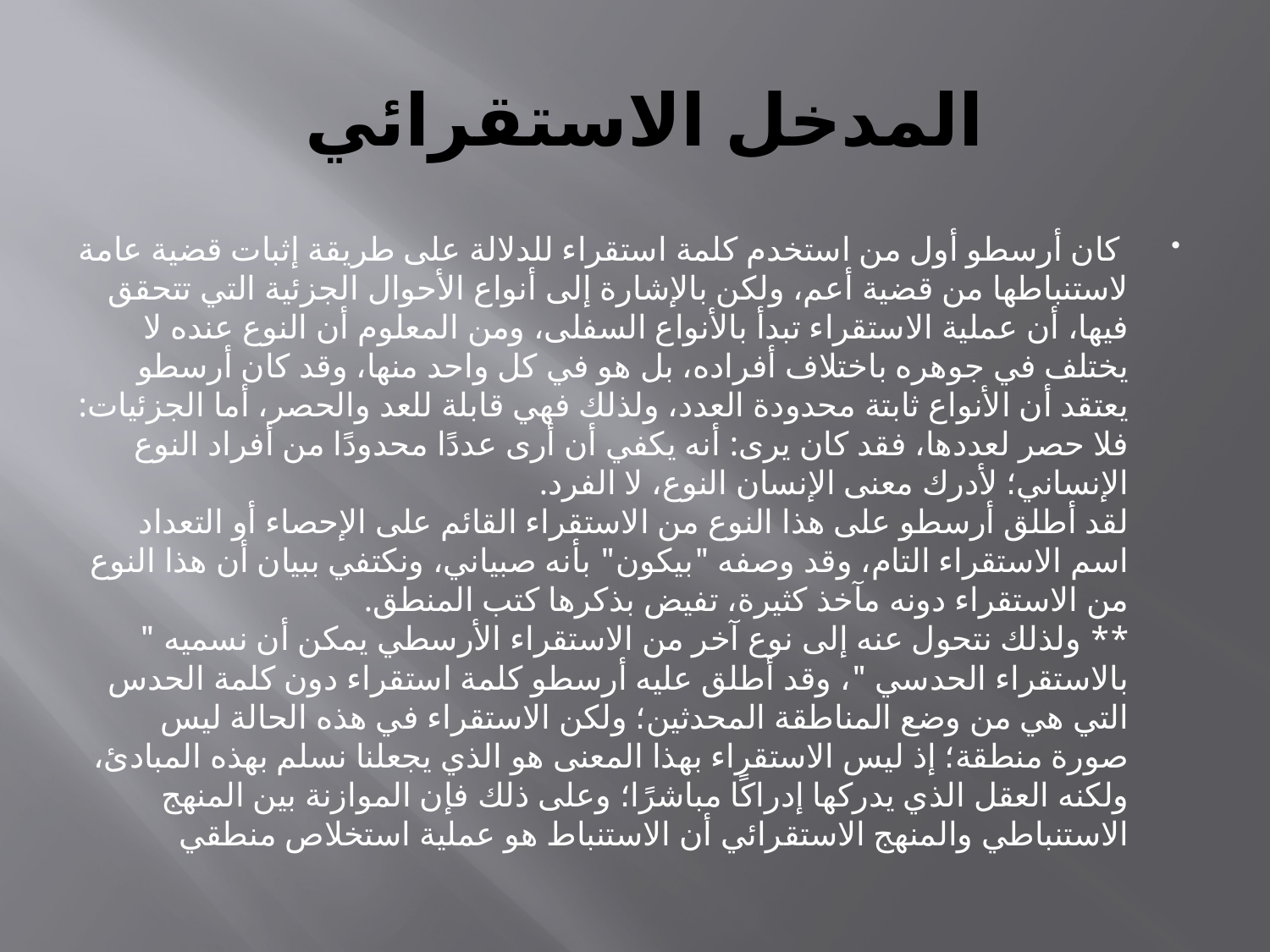

# المدخل الاستقرائي
 كان أرسطو أول من استخدم كلمة استقراء للدلالة على طريقة إثبات قضية عامة لاستنباطها من قضية أعم، ولكن بالإشارة إلى أنواع الأحوال الجزئية التي تتحقق فيها، أن عملية الاستقراء تبدأ بالأنواع السفلى، ومن المعلوم أن النوع عنده لا يختلف في جوهره باختلاف أفراده، بل هو في كل واحد منها، وقد كان أرسطو يعتقد أن الأنواع ثابتة محدودة العدد، ولذلك فهي قابلة للعد والحصر، أما الجزئيات: فلا حصر لعددها، فقد كان يرى: أنه يكفي أن أرى عددًا محدودًا من أفراد النوع الإنساني؛ لأدرك معنى الإنسان النوع، لا الفرد.
لقد أطلق أرسطو على هذا النوع من الاستقراء القائم على الإحصاء أو التعداد اسم الاستقراء التام، وقد وصفه "بيكون" بأنه صبياني، ونكتفي ببيان أن هذا النوع من الاستقراء دونه مآخذ كثيرة، تفيض بذكرها كتب المنطق.
** ولذلك نتحول عنه إلى نوع آخر من الاستقراء الأرسطي يمكن أن نسميه " بالاستقراء الحدسي "، وقد أطلق عليه أرسطو كلمة استقراء دون كلمة الحدس التي هي من وضع المناطقة المحدثين؛ ولكن الاستقراء في هذه الحالة ليس صورة منطقة؛ إذ ليس الاستقراء بهذا المعنى هو الذي يجعلنا نسلم بهذه المبادئ، ولكنه العقل الذي يدركها إدراكًا مباشرًا؛ وعلى ذلك فإن الموازنة بين المنهج الاستنباطي والمنهج الاستقرائي أن الاستنباط هو عملية استخلاص منطقي